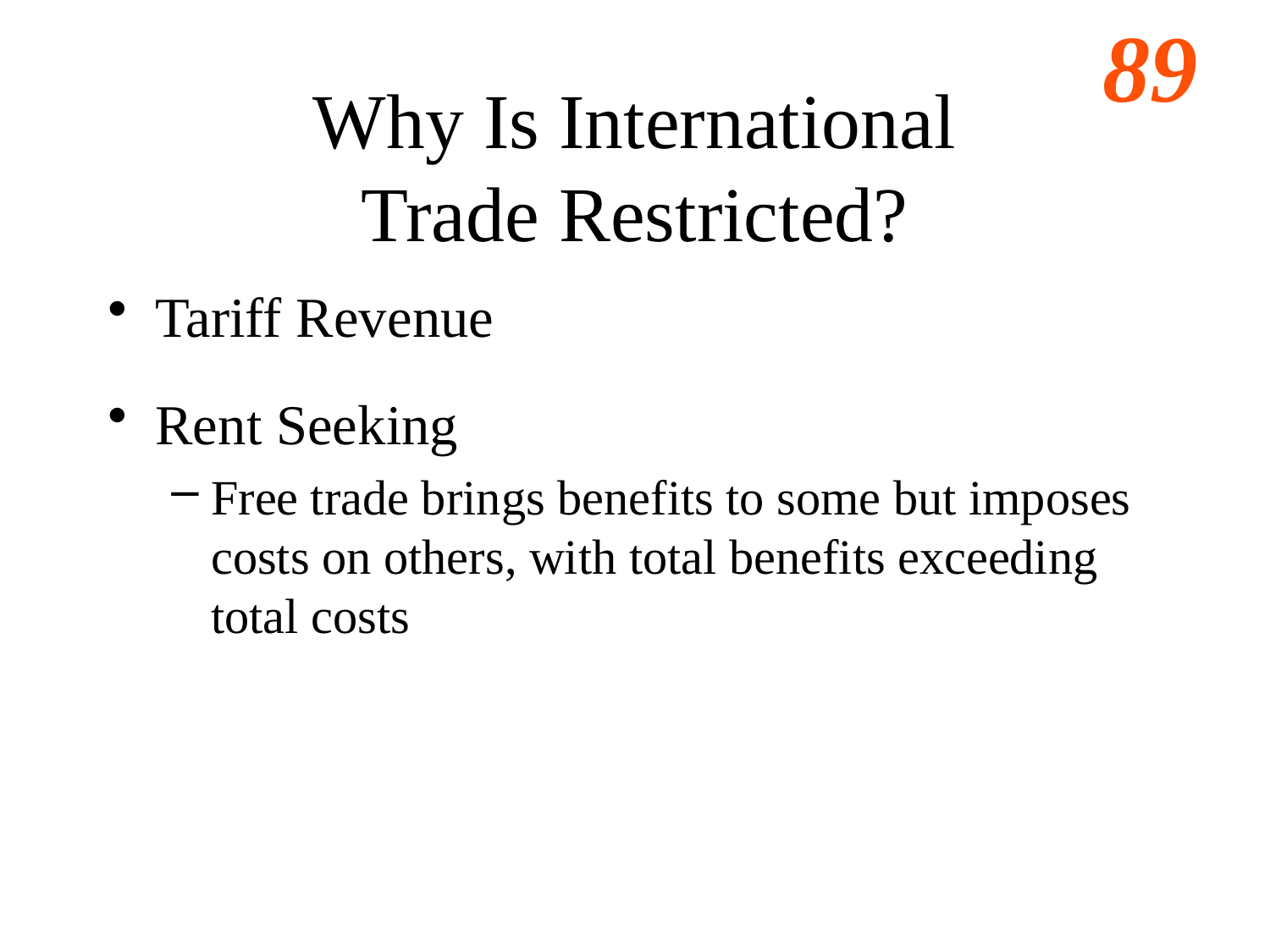

# Why Is International Trade Restricted?
Tariff Revenue
Rent Seeking
Free trade brings benefits to some but imposes costs on others, with total benefits exceeding total costs